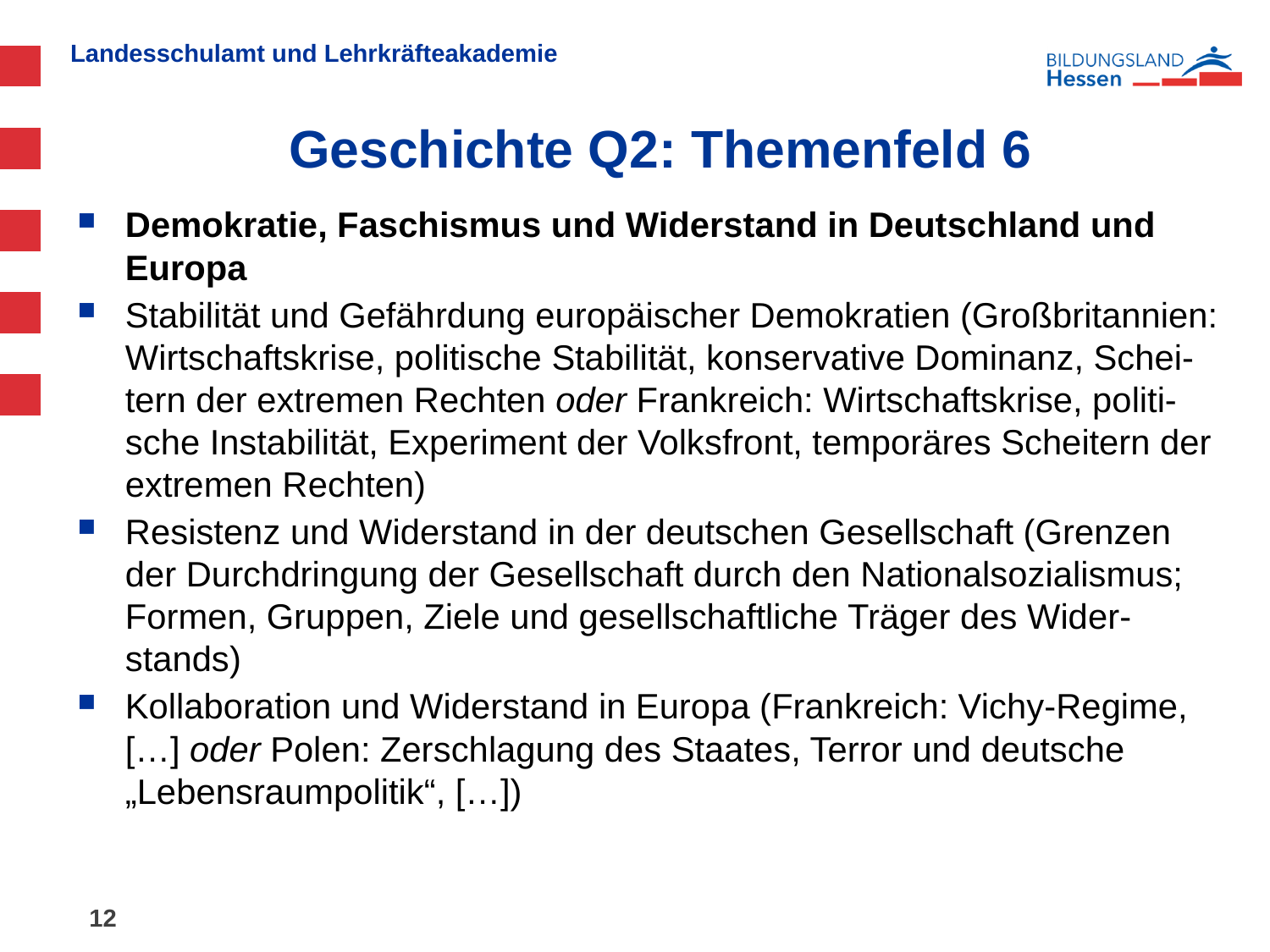

# Geschichte Q2: Themenfeld 6
Demokratie, Faschismus und Widerstand in Deutschland und Europa
Stabilität und Gefährdung europäischer Demokratien (Großbritannien: Wirtschaftskrise, politische Stabilität, konservative Dominanz, Schei-tern der extremen Rechten oder Frankreich: Wirtschaftskrise, politi-sche Instabilität, Experiment der Volksfront, temporäres Scheitern der extremen Rechten)
Resistenz und Widerstand in der deutschen Gesellschaft (Grenzen der Durchdringung der Gesellschaft durch den Nationalsozialismus; Formen, Gruppen, Ziele und gesellschaftliche Träger des Wider-stands)
Kollaboration und Widerstand in Europa (Frankreich: Vichy-Regime, […] oder Polen: Zerschlagung des Staates, Terror und deutsche „Lebensraumpolitik“, […])

12